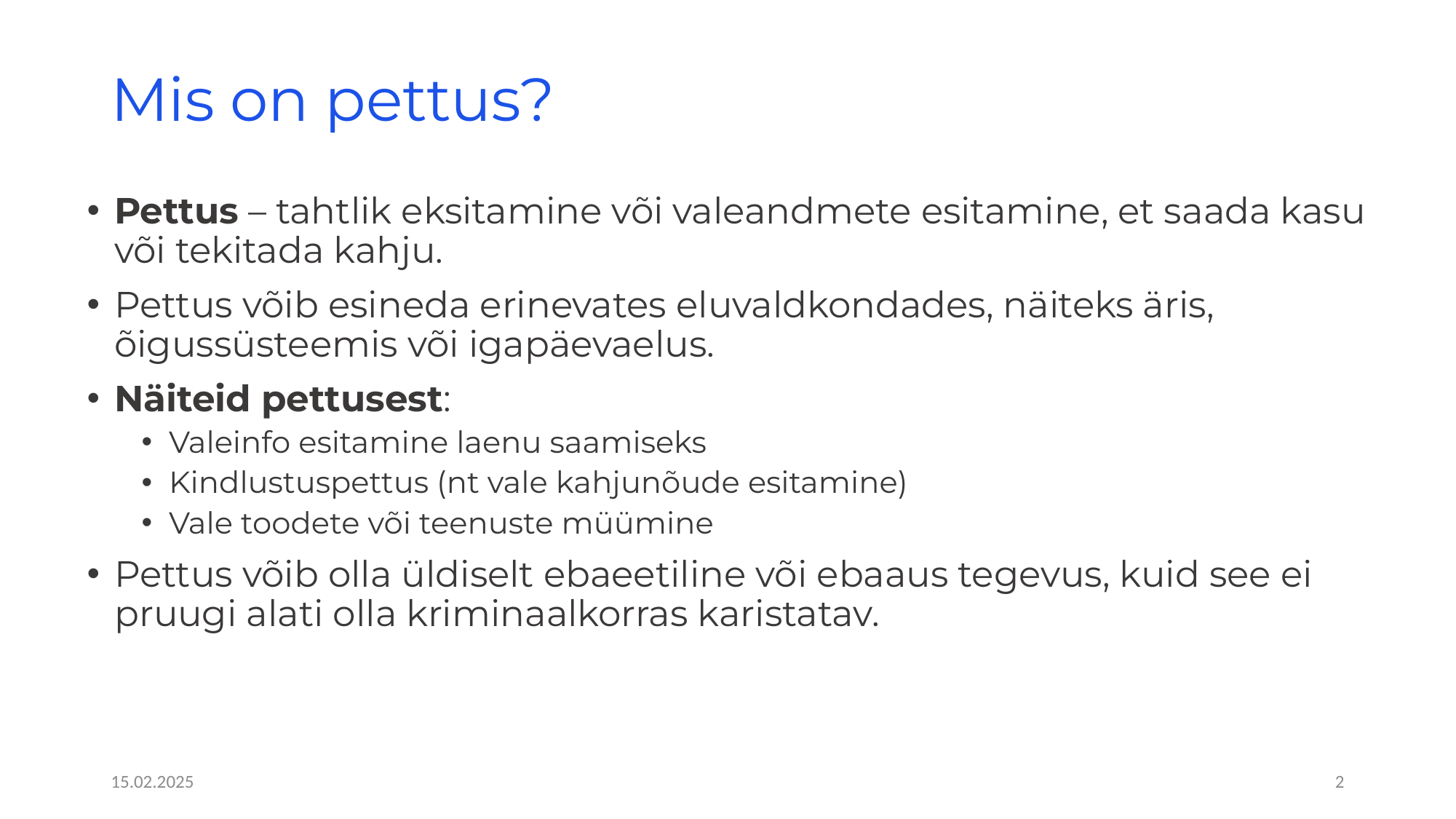

# Mis on pettus?
Pettus – tahtlik eksitamine või valeandmete esitamine, et saada kasu või tekitada kahju.
Pettus võib esineda erinevates eluvaldkondades, näiteks äris, õigussüsteemis või igapäevaelus.
Näiteid pettusest:
Valeinfo esitamine laenu saamiseks
Kindlustuspettus (nt vale kahjunõude esitamine)
Vale toodete või teenuste müümine
Pettus võib olla üldiselt ebaeetiline või ebaaus tegevus, kuid see ei pruugi alati olla kriminaalkorras karistatav.
15.02.2025
2